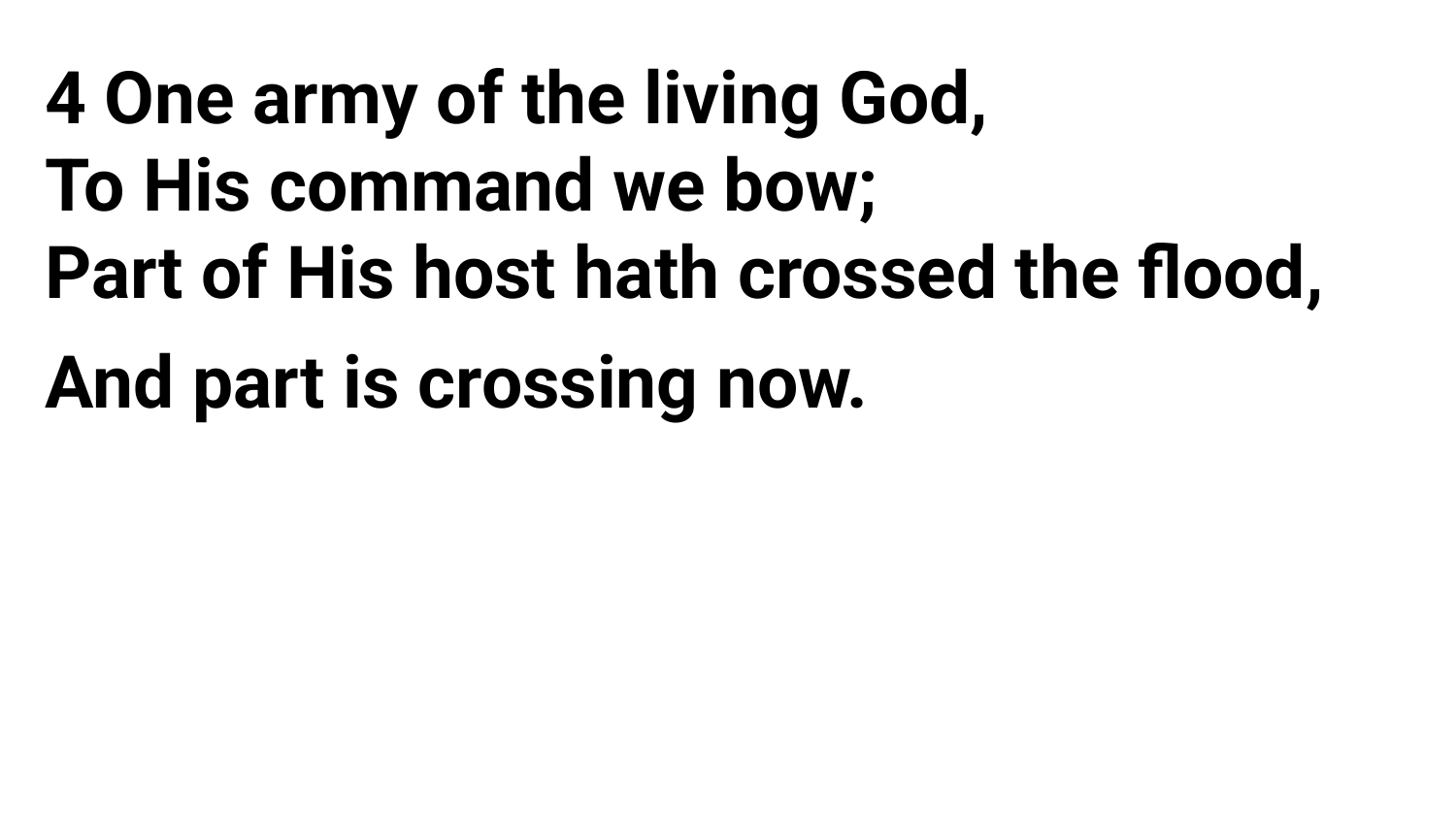

4 One army of the living God,
To His command we bow;
Part of His host hath crossed the flood,
And part is crossing now.